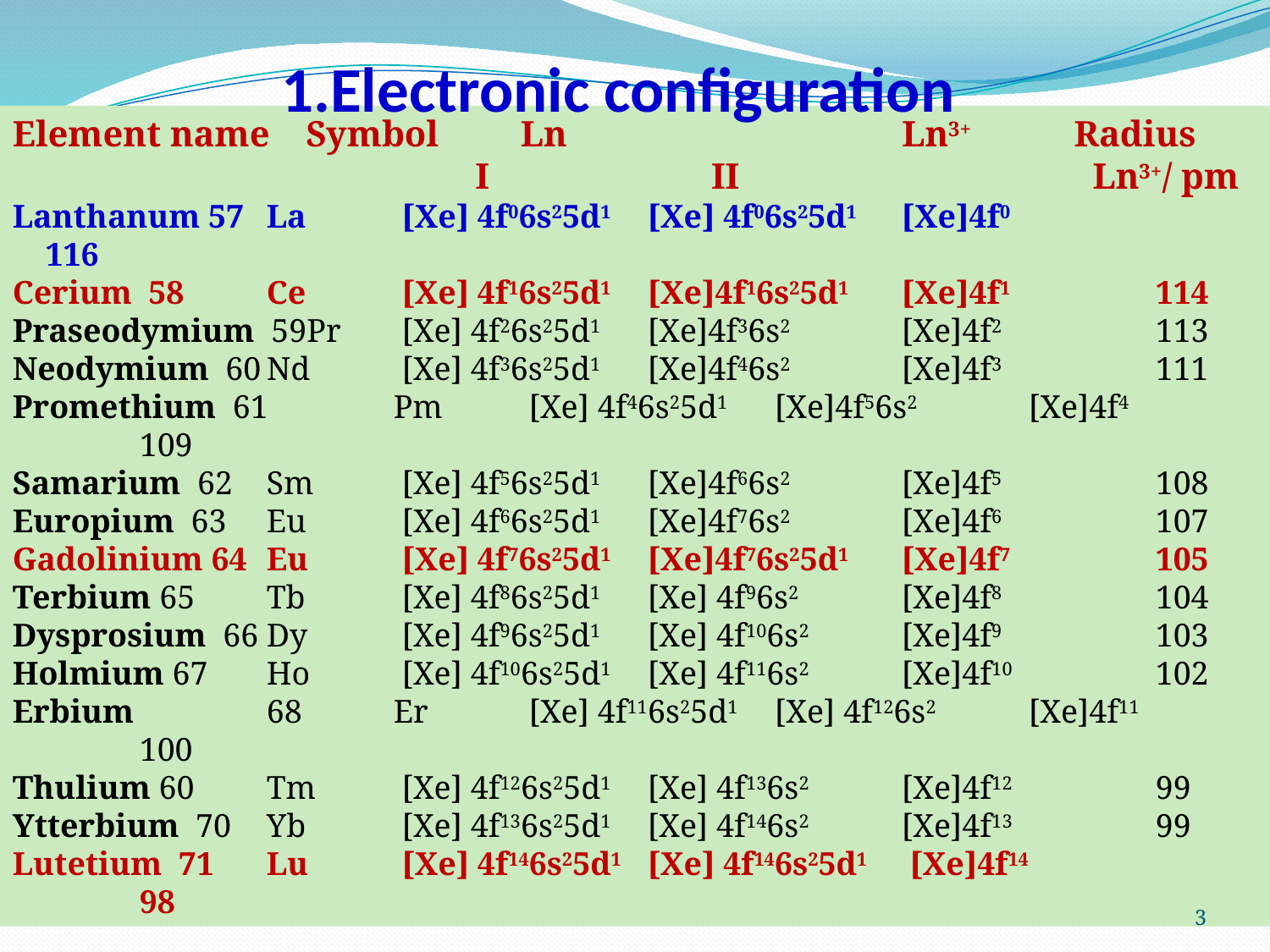

1.Electronic configuration
Element name    Symbol	Ln 		              Ln3+	     Radius
			         I		       II		                     Ln3+/ pm
Lanthanum 57	La	 [Xe] 4f06s25d1 	[Xe] 4f06s25d1 	[Xe]4f0    	                 116
Cerium  58	Ce 	 [Xe] 4f16s25d1 	[Xe]4f16s25d1	[Xe]4f1 		114
Praseodymium  59Pr 	 [Xe] 4f26s25d1 	[Xe]4f36s2 	[Xe]4f2 		113
Neodymium  60	Nd 	 [Xe] 4f36s25d1 	[Xe]4f46s2 	[Xe]4f3 		111
Promethium  61	Pm 	 [Xe] 4f46s25d1 	[Xe]4f56s2 	[Xe]4f4 		109
Samarium  62	Sm 	 [Xe] 4f56s25d1 	[Xe]4f66s2 	[Xe]4f5 		108
Europium  63	Eu 	 [Xe] 4f66s25d1 	[Xe]4f76s2 	[Xe]4f6 		107
Gadolinium 64	Eu 	 [Xe] 4f76s25d1 	[Xe]4f76s25d1 	[Xe]4f7 		105
Terbium 65	Tb 	 [Xe] 4f86s25d1 	[Xe] 4f96s2 	[Xe]4f8 		104
Dysprosium  66	Dy 	 [Xe] 4f96s25d1 	[Xe] 4f106s2 	[Xe]4f9 		103
Holmium 67	Ho 	 [Xe] 4f106s25d1 	[Xe] 4f116s2 	[Xe]4f10 		102
Erbium 	68	Er 	 [Xe] 4f116s25d1 	[Xe] 4f126s2 	[Xe]4f11 		100
Thulium 60	Tm 	 [Xe] 4f126s25d1 	[Xe] 4f136s2 	[Xe]4f12 		99
Ytterbium  70	Yb 	 [Xe] 4f136s25d1 	[Xe] 4f146s2 	[Xe]4f13 		99
Lutetium  71	Lu 	 [Xe] 4f146s25d1 	[Xe] 4f146s25d1	 [Xe]4f14 		98
3